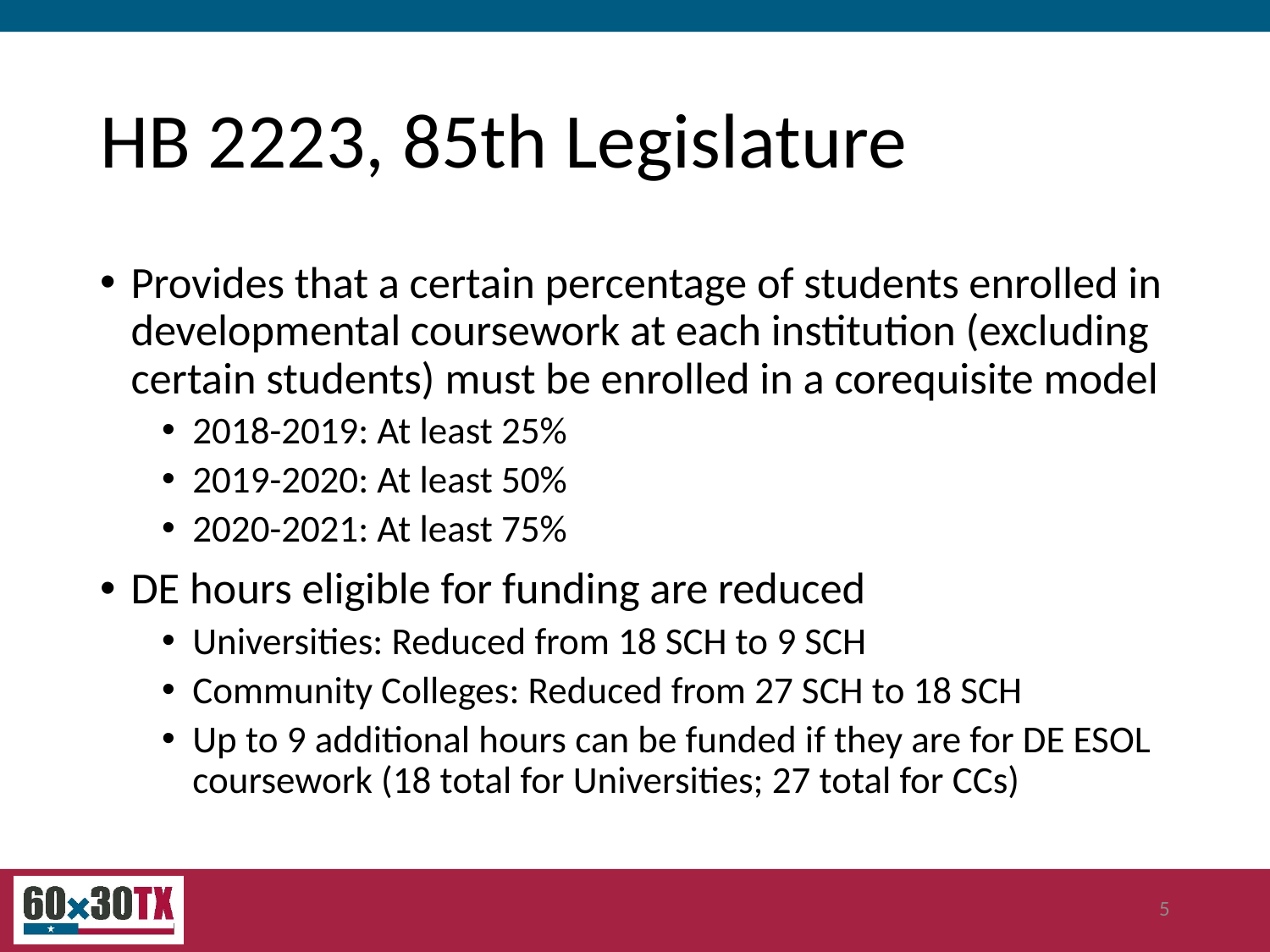

# HB 2223, 85th Legislature
Provides that a certain percentage of students enrolled in developmental coursework at each institution (excluding certain students) must be enrolled in a corequisite model
2018-2019: At least 25%
2019-2020: At least 50%
2020-2021: At least 75%
DE hours eligible for funding are reduced
Universities: Reduced from 18 SCH to 9 SCH
Community Colleges: Reduced from 27 SCH to 18 SCH
Up to 9 additional hours can be funded if they are for DE ESOL coursework (18 total for Universities; 27 total for CCs)

5